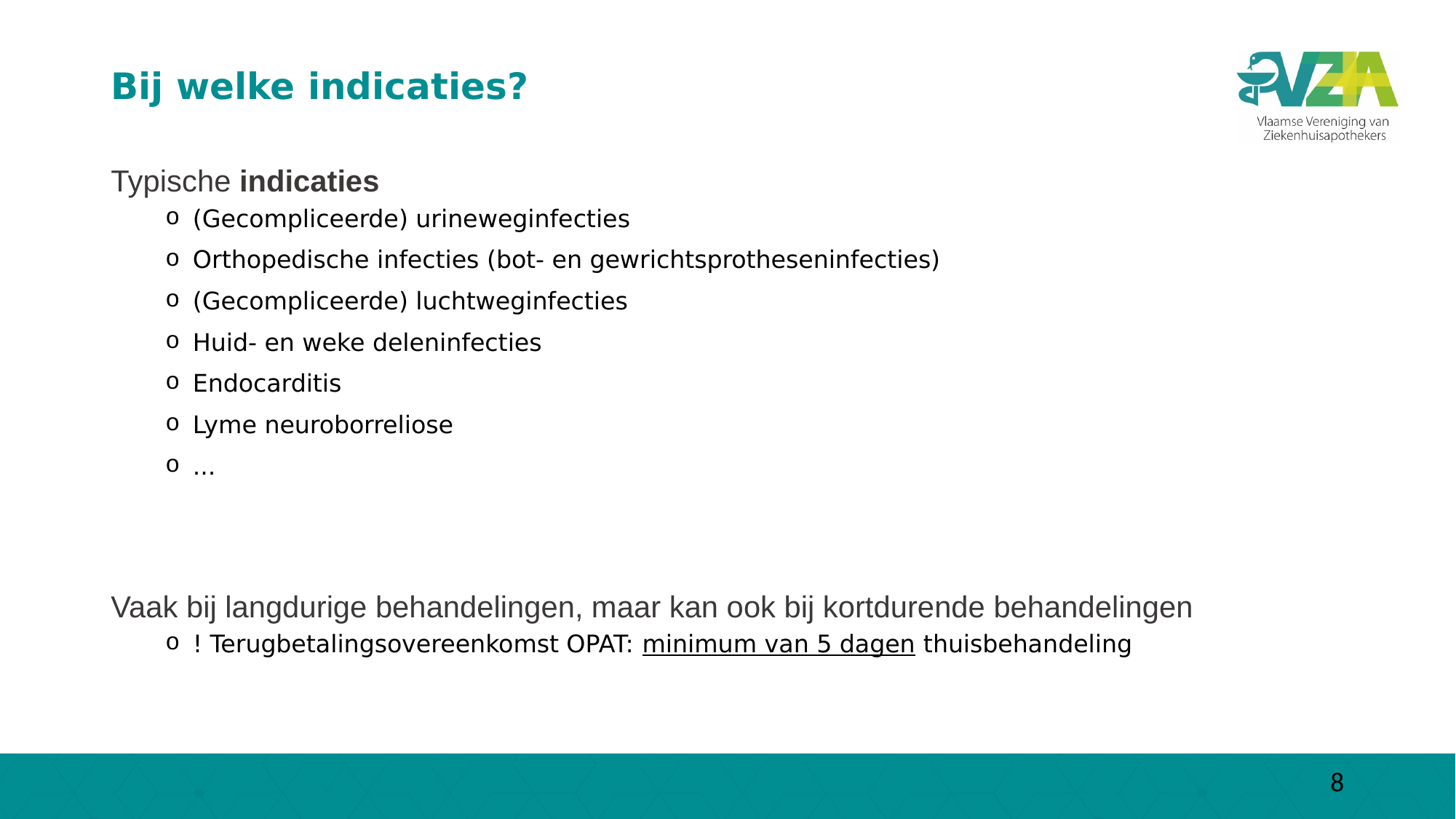

# Bij welke indicaties?
Typische indicaties
(Gecompliceerde) urineweginfecties
Orthopedische infecties (bot- en gewrichtsprotheseninfecties)
(Gecompliceerde) luchtweginfecties
Huid- en weke deleninfecties
Endocarditis
Lyme neuroborreliose
...

Vaak bij langdurige behandelingen, maar kan ook bij kortdurende behandelingen
! Terugbetalingsovereenkomst OPAT: minimum van 5 dagen thuisbehandeling
8